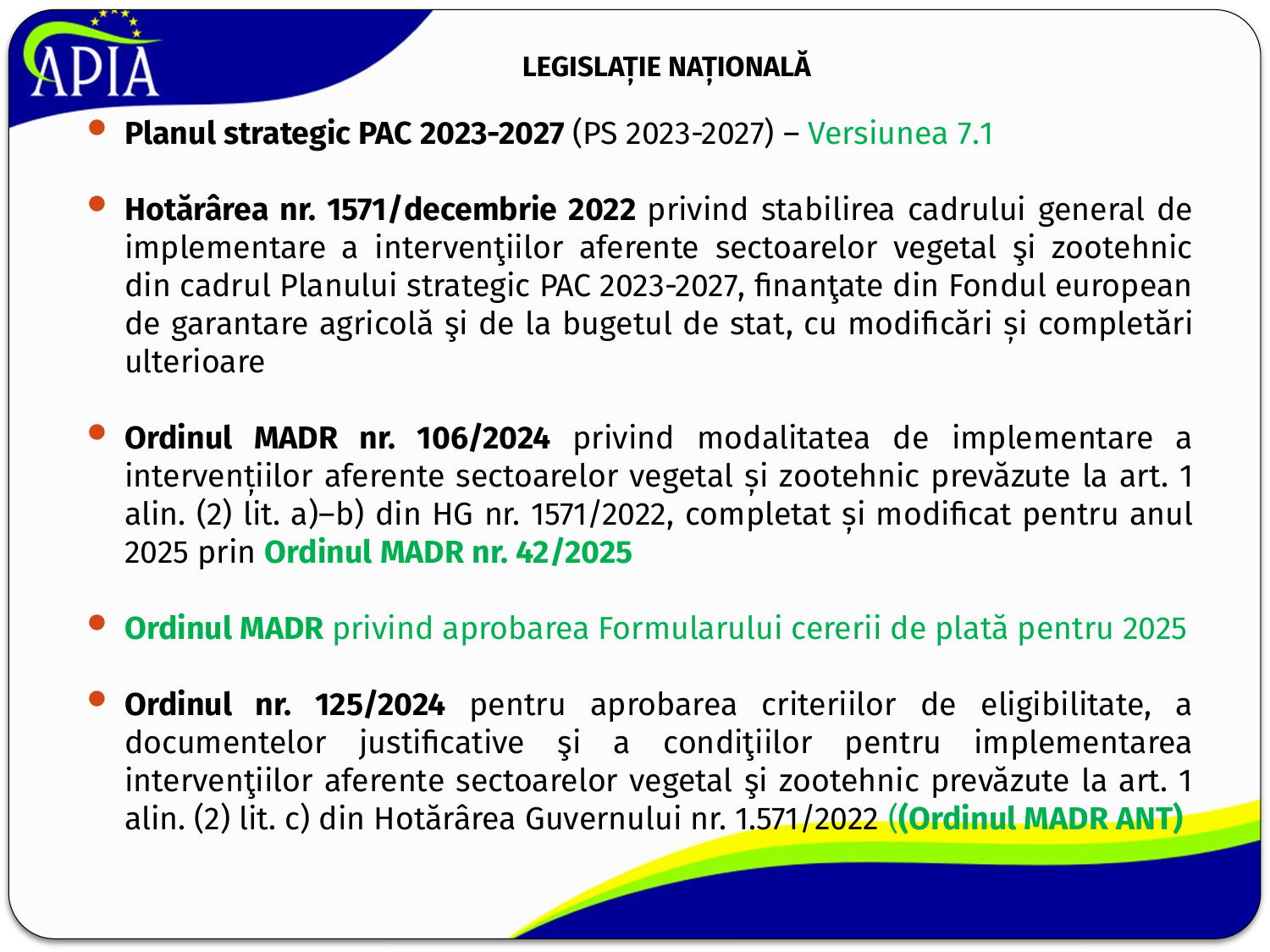

# LEGISLAȚIE NAȚIONALĂ
Planul strategic PAC 2023-2027 (PS 2023-2027) – Versiunea 7.1

Hotărârea nr. 1571/decembrie 2022 privind stabilirea cadrului general de implementare a intervenţiilor aferente sectoarelor vegetal şi zootehnic din cadrul Planului strategic PAC 2023-2027, finanţate din Fondul european de garantare agricolă şi de la bugetul de stat, cu modificări și completări ulterioare

Ordinul MADR nr. 106/2024 privind modalitatea de implementare a intervențiilor aferente sectoarelor vegetal și zootehnic prevăzute la art. 1 alin. (2) lit. a)–b) din HG nr. 1571/2022, completat și modificat pentru anul 2025 prin Ordinul MADR nr. 42/2025

Ordinul MADR privind aprobarea Formularului cererii de plată pentru 2025

Ordinul nr. 125/2024 pentru aprobarea criteriilor de eligibilitate, a documentelor justificative şi a condiţiilor pentru implementarea intervenţiilor aferente sectoarelor vegetal şi zootehnic prevăzute la art. 1 alin. (2) lit. c) din Hotărârea Guvernului nr. 1.571/2022 ((Ordinul MADR ANT)